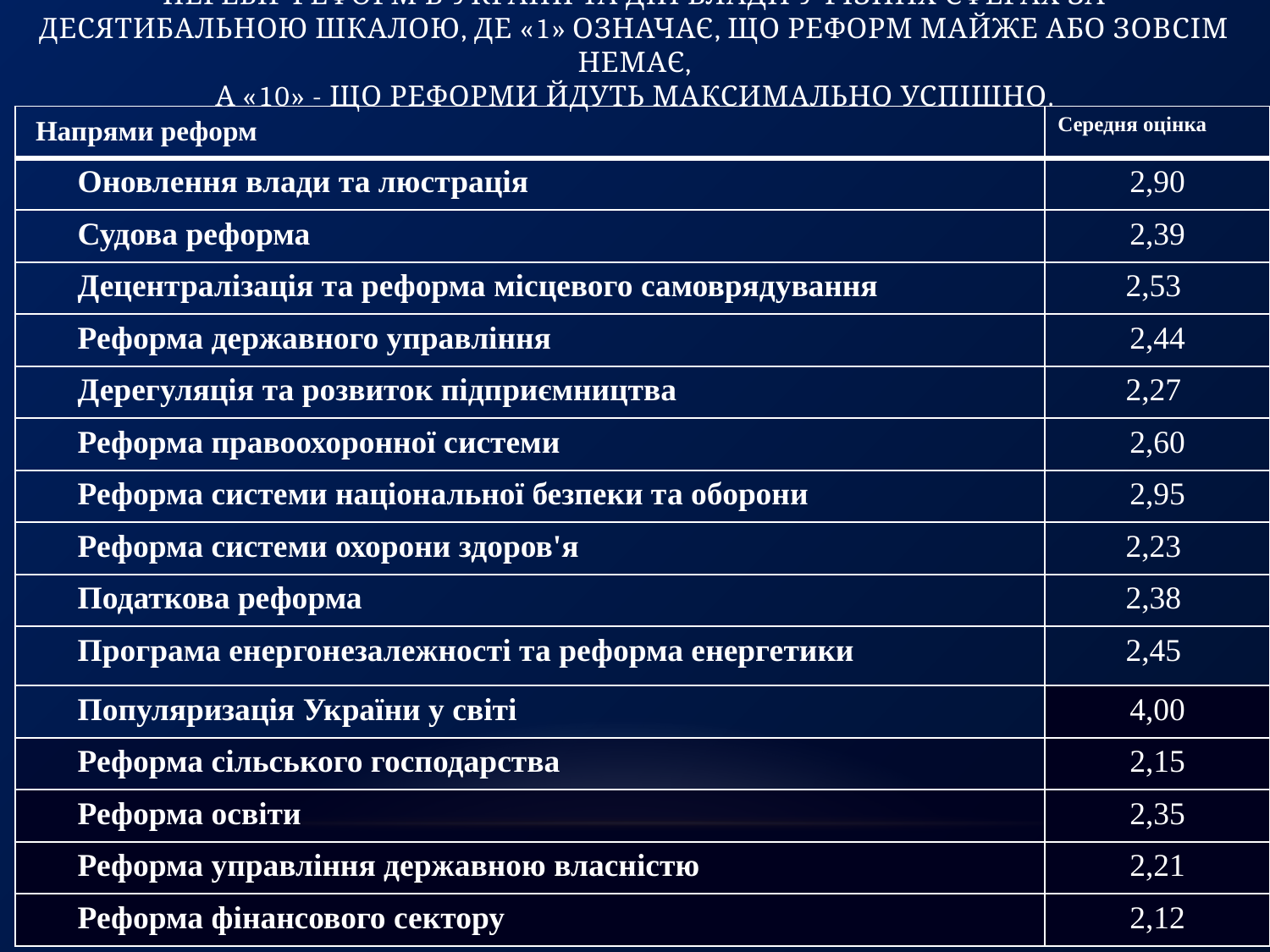

# перебіг реформ в Україні та дій влади у різних сферах за десятибальною шкалою, де «1» означає, що реформ майже або зовсім немає, а «10» - що реформи йдуть максимально успішно.
| Напрями реформ | Середня оцінка |
| --- | --- |
| Оновлення влади та люстрація | 2,90 |
| Судова реформа | 2,39 |
| Децентралізація та реформа місцевого самоврядування | 2,53 |
| Реформа державного управління | 2,44 |
| Дерегуляція та розвиток підприємництва | 2,27 |
| Реформа правоохоронної системи | 2,60 |
| Реформа системи національної безпеки та оборони | 2,95 |
| Реформа системи охорони здоров'я | 2,23 |
| Податкова реформа | 2,38 |
| Програма енергонезалежності та реформа енергетики | 2,45 |
| Популяризація України у світі | 4,00 |
| Реформа сільського господарства | 2,15 |
| Реформа освіти | 2,35 |
| Реформа управління державною власністю | 2,21 |
| Реформа фінансового сектору | 2,12 |